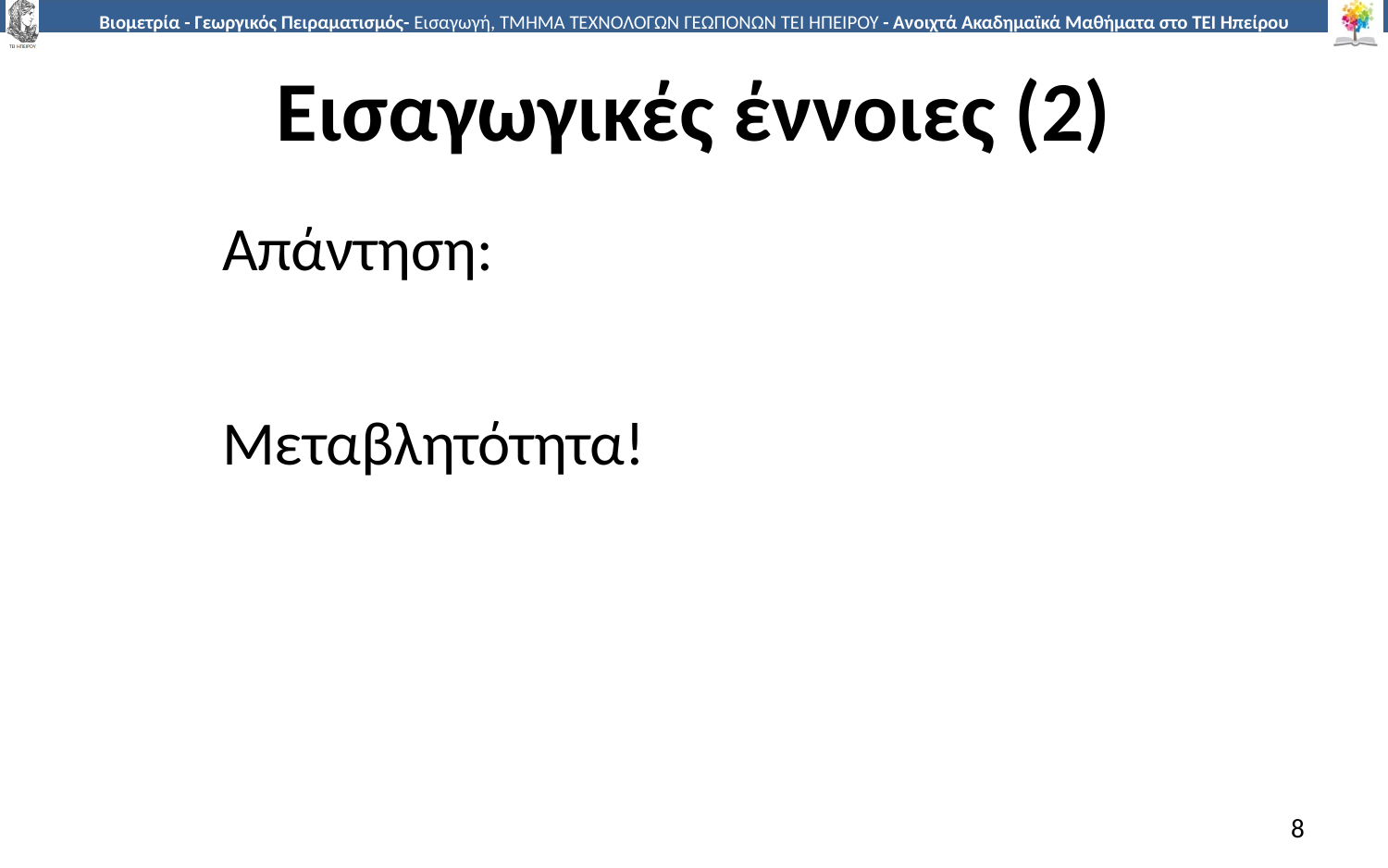

# Εισαγωγικές έννοιες (2)
	Απάντηση:

	Μεταβλητότητα!
8